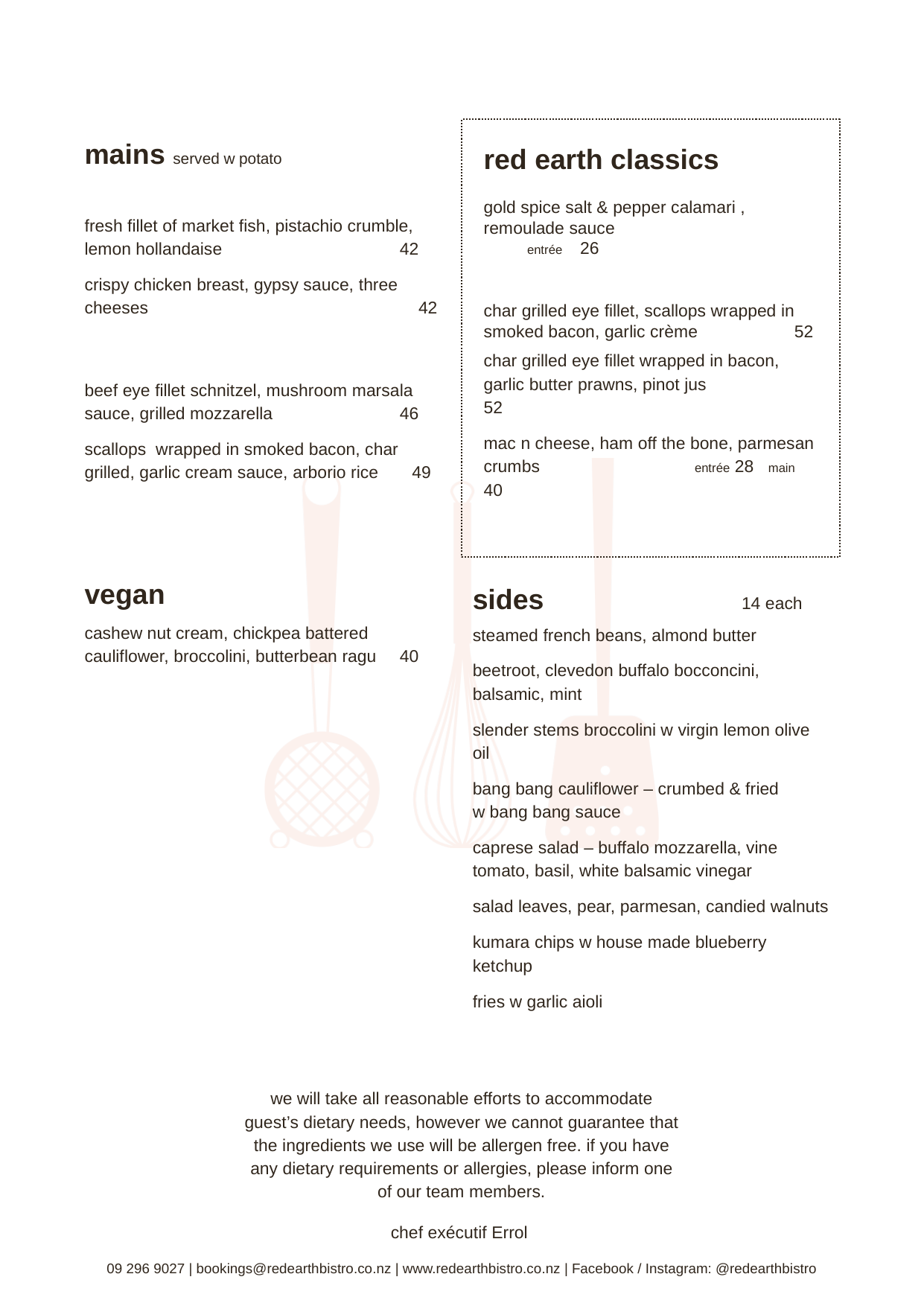

red earth classics
gold spice salt & pepper calamari , remoulade sauce                                                   	entrée     26
char grilled eye fillet, scallops wrapped in smoked bacon, garlic crème    	     52
char grilled eye fillet wrapped in bacon, garlic butter prawns, pinot jus                    52
mac n cheese, ham off the bone, parmesan crumbs                                entrée 28   main 40

mains served w potato

fresh fillet of market fish, pistachio crumble, lemon hollandaise	42
crispy chicken breast, gypsy sauce, three cheeses                                                        42
beef eye fillet schnitzel, mushroom marsala sauce, grilled mozzarella	46
scallops  wrapped in smoked bacon, char grilled, garlic cream sauce, arborio rice       49
vegan
cashew nut cream, chickpea battered cauliflower, broccolini, butterbean ragu	40

sides	14 each
steamed french beans, almond butter
beetroot, clevedon buffalo bocconcini, balsamic, mint
slender stems broccolini w virgin lemon olive oil
bang bang cauliflower – crumbed & fried
w bang bang sauce
caprese salad – buffalo mozzarella, vine tomato, basil, white balsamic vinegar
salad leaves, pear, parmesan, candied walnuts
kumara chips w house made blueberry ketchup
fries w garlic aioli
we will take all reasonable efforts to accommodate guest’s dietary needs, however we cannot guarantee that the ingredients we use will be allergen free. if you have any dietary requirements or allergies, please inform one of our team members.

chef exécutif Errol